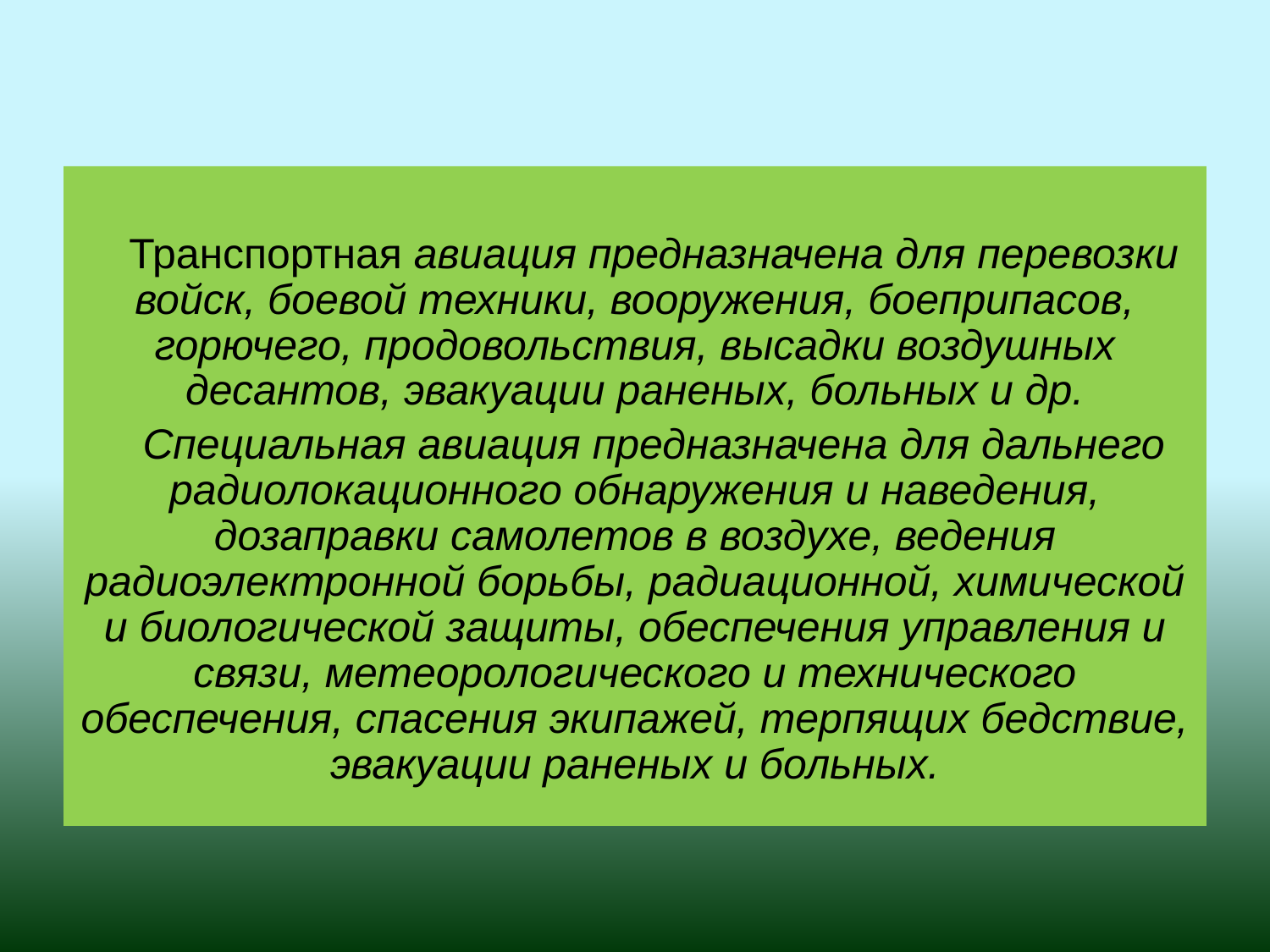

Транспортная авиация предназначена для перевозки войск, боевой техники, вооружения, боеприпасов, горючего, продовольствия, высадки воздушных десантов, эвакуации раненых, больных и др.
Специальная авиация предназначена для дальнего радиолокационного обнаружения и наведения, дозаправки самолетов в воздухе, ведения радиоэлектронной борьбы, радиационной, химической и биологической защиты, обеспечения управления и связи, метеорологического и технического обеспечения, спасения экипажей, терпящих бедствие, эвакуации раненых и больных.